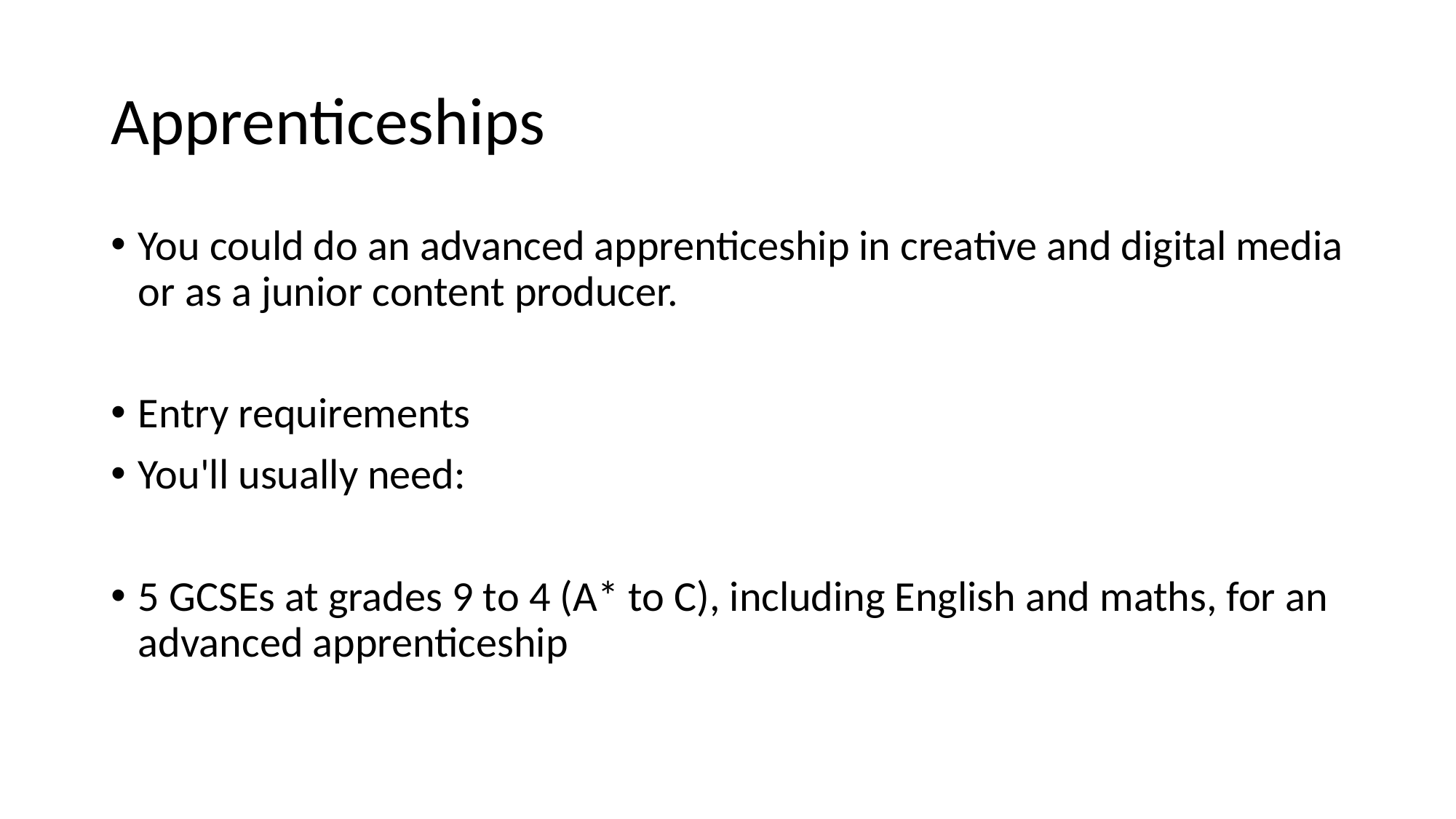

# Apprenticeships
You could do an advanced apprenticeship in creative and digital media or as a junior content producer.

Entry requirements
You'll usually need:

5 GCSEs at grades 9 to 4 (A* to C), including English and maths, for an advanced apprenticeship